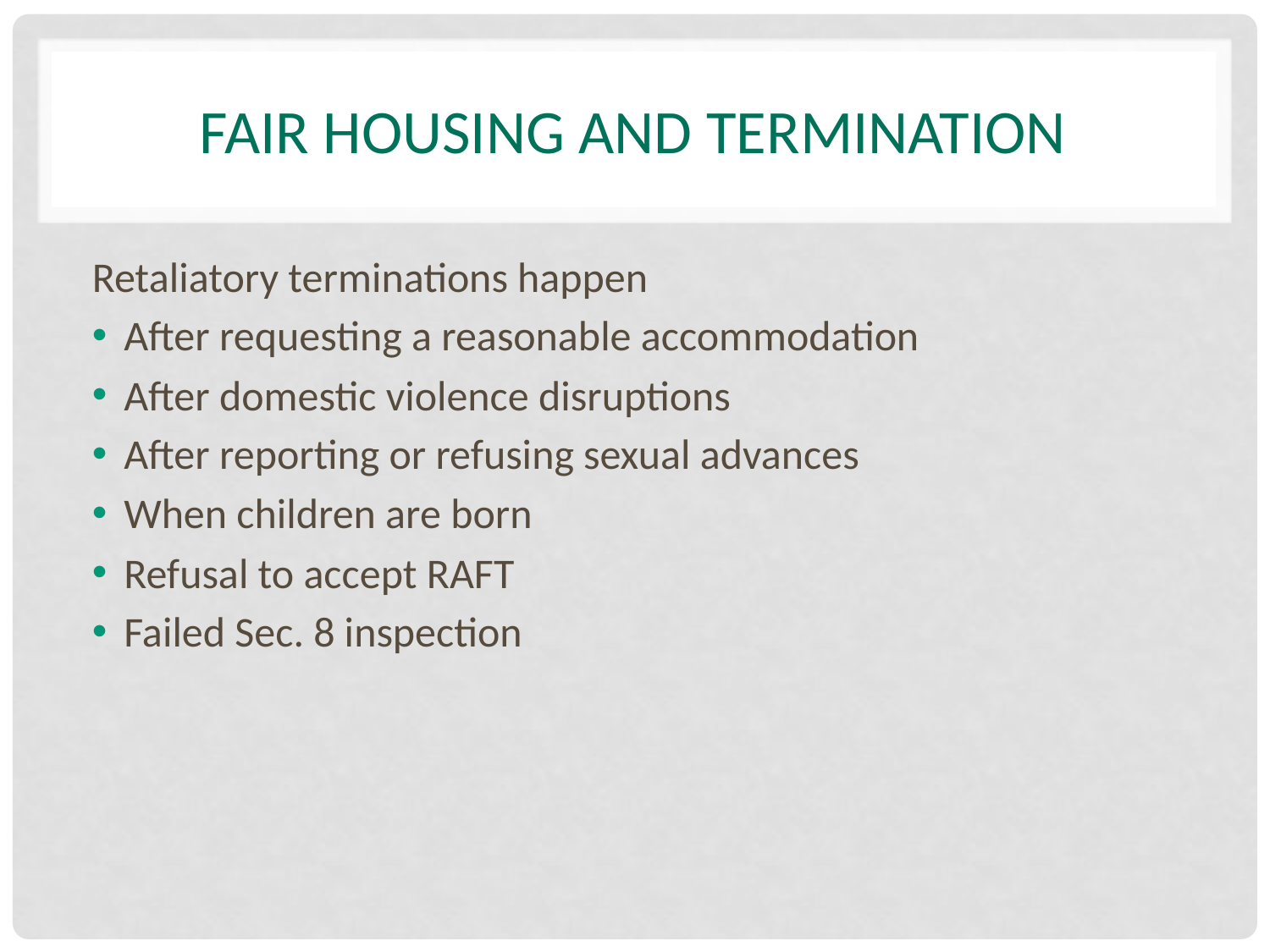

# Fair housing and termination
Retaliatory terminations happen
After requesting a reasonable accommodation
After domestic violence disruptions
After reporting or refusing sexual advances
When children are born
Refusal to accept RAFT
Failed Sec. 8 inspection